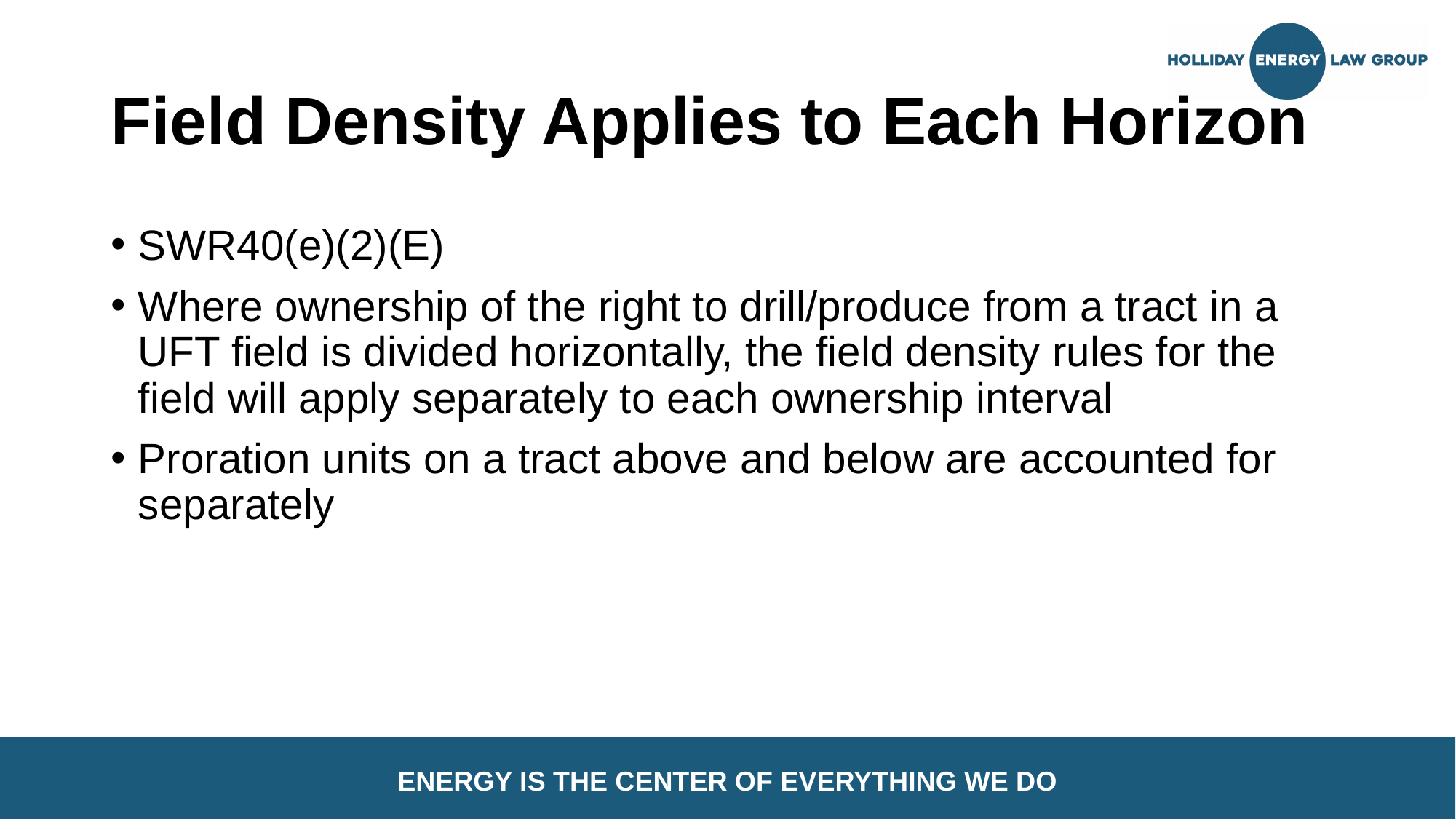

# Field Density Applies to Each Horizon
SWR40(e)(2)(E)
Where ownership of the right to drill/produce from a tract in a UFT field is divided horizontally, the field density rules for the field will apply separately to each ownership interval
Proration units on a tract above and below are accounted for separately